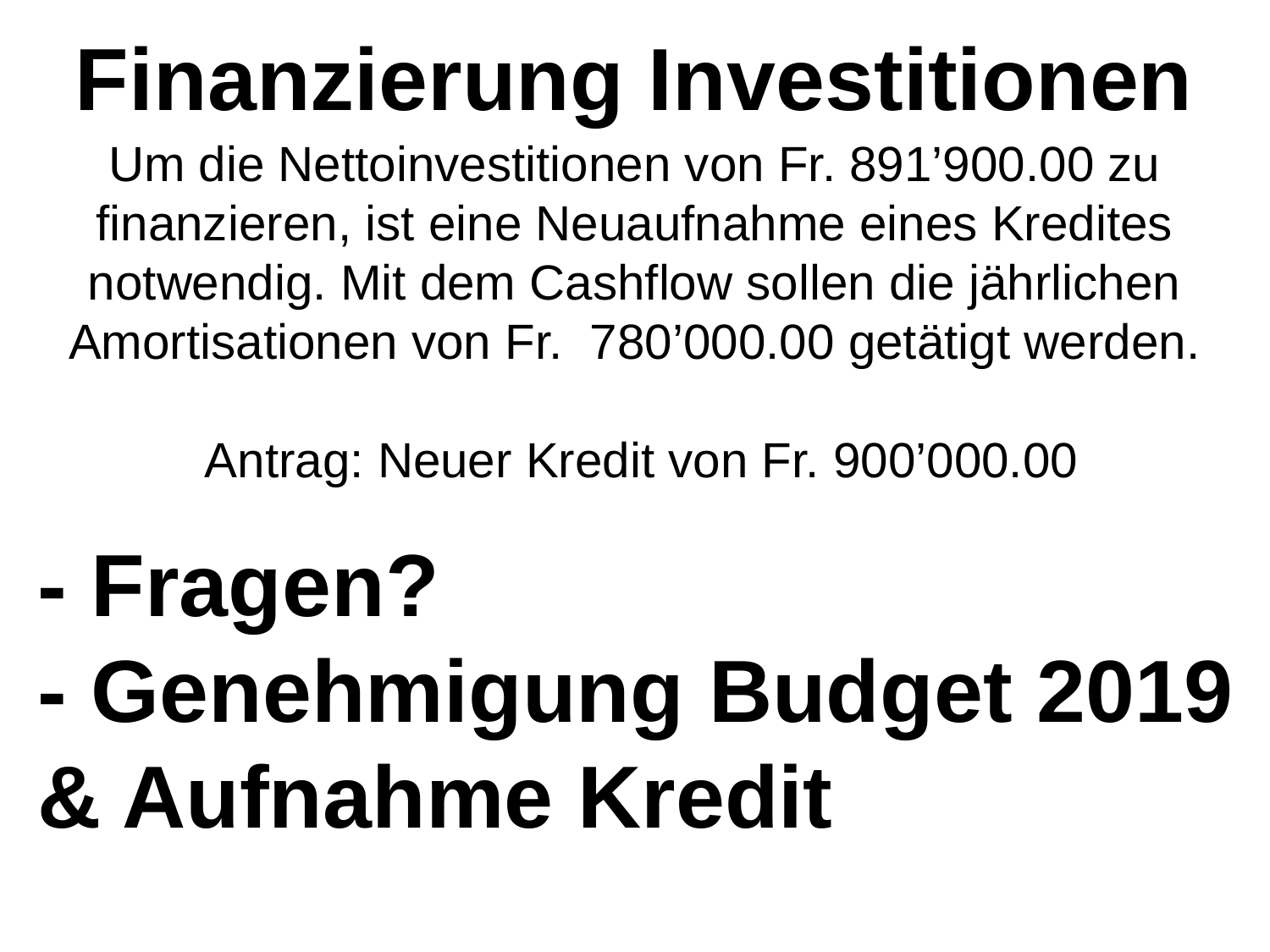

Finanzierung Investitionen
Um die Nettoinvestitionen von Fr. 891’900.00 zu finanzieren, ist eine Neuaufnahme eines Kredites notwendig. Mit dem Cashflow sollen die jährlichen Amortisationen von Fr.  780’000.00 getätigt werden.

 Antrag: Neuer Kredit von Fr. 900’000.00
- Fragen?
- Genehmigung Budget 2019 & Aufnahme Kredit